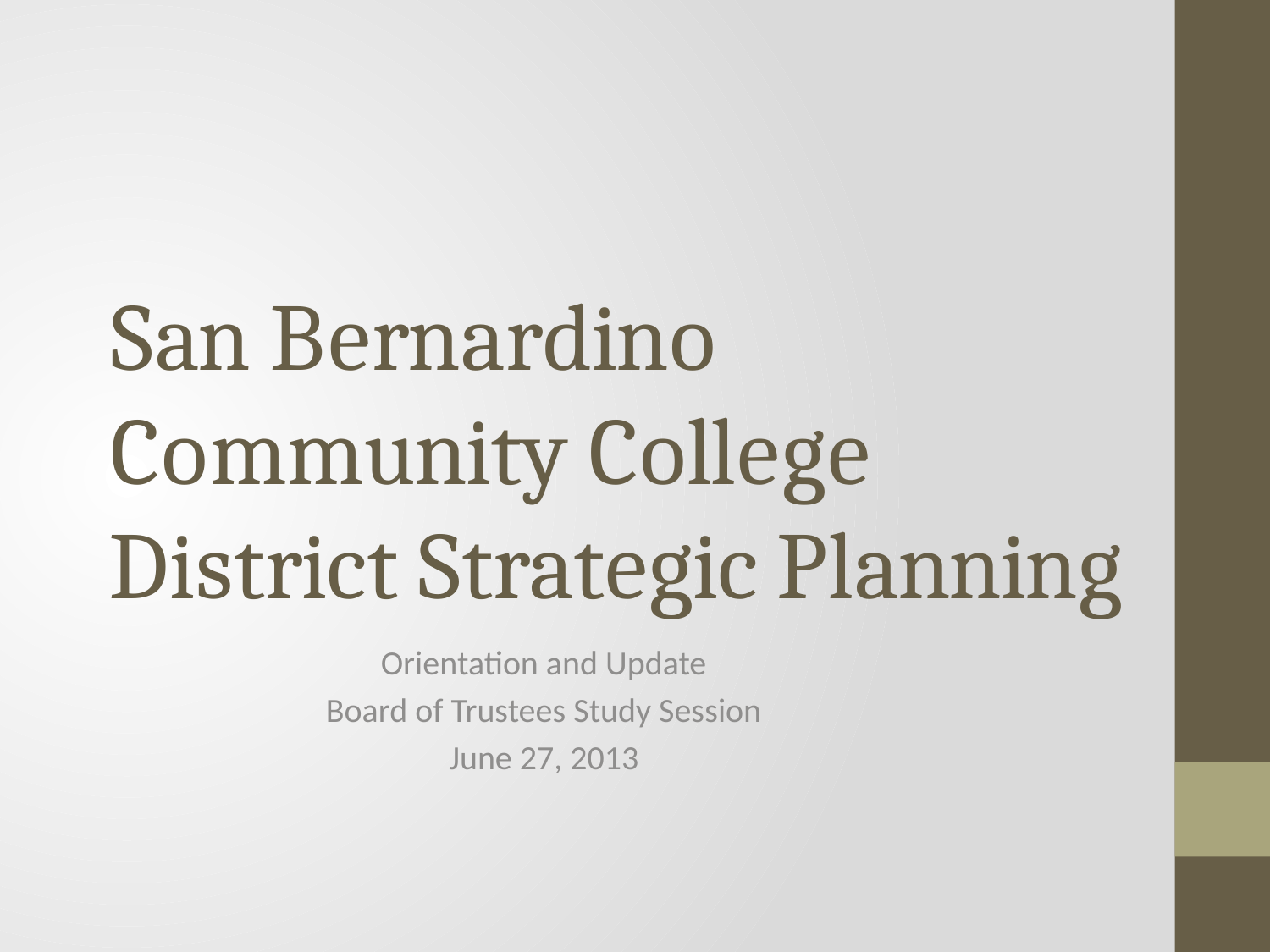

# San Bernardino Community College District Strategic Planning
Orientation and Update
Board of Trustees Study Session
June 27, 2013